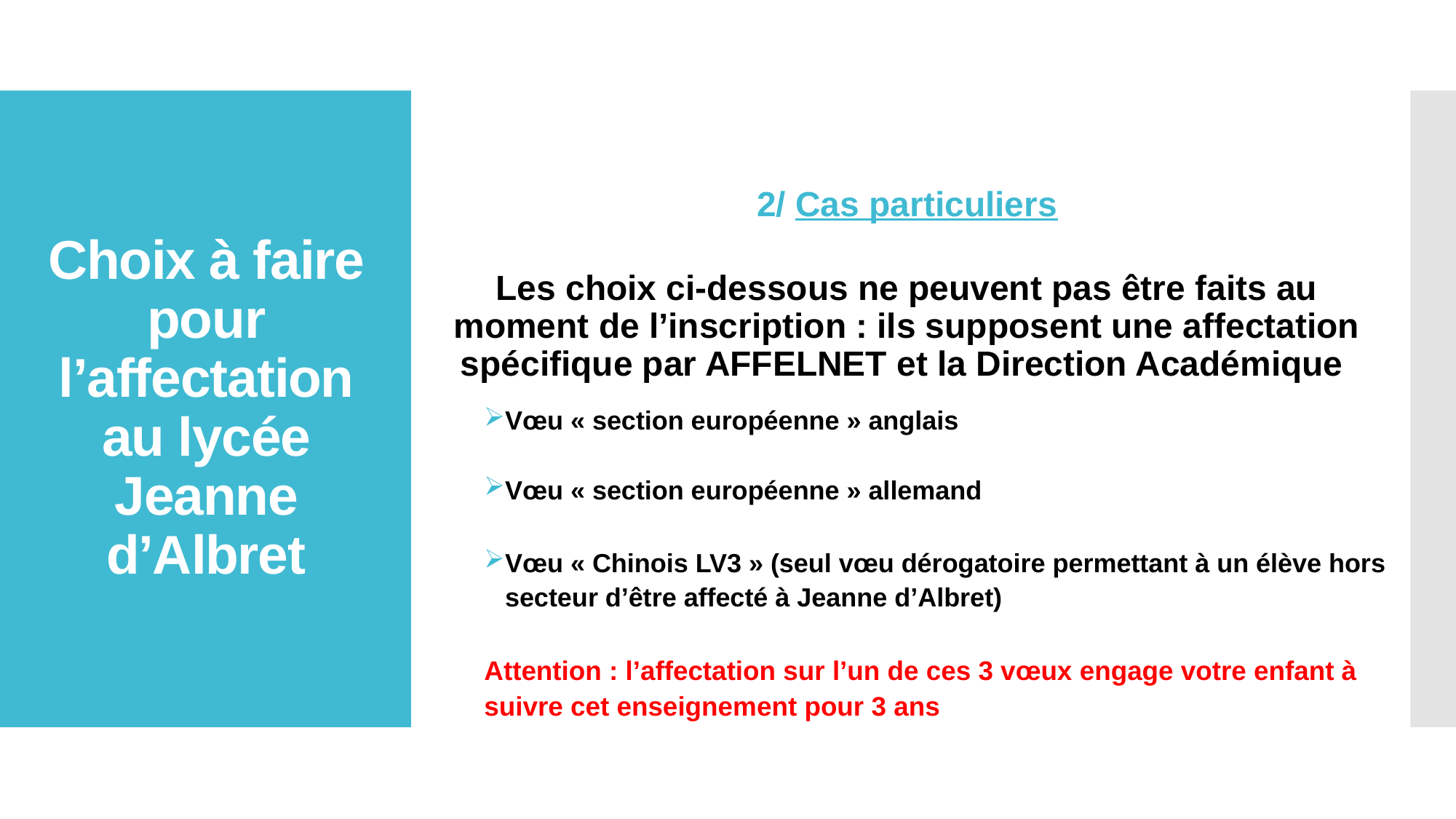

2/ Cas particuliers

Les choix ci-dessous ne peuvent pas être faits au moment de l’inscription : ils supposent une affectation spécifique par AFFELNET et la Direction Académique

Vœu « section européenne » anglais

Vœu « section européenne » allemand

	Vœu « Chinois LV3 » (seul vœu dérogatoire permettant à un élève hors secteur d’être affecté à Jeanne d’Albret)

Attention : l’affectation sur l’un de ces 3 vœux engage votre enfant à suivre cet enseignement pour 3 ans

# Choix à faire pour l’affectation au lycée Jeanne d’Albret